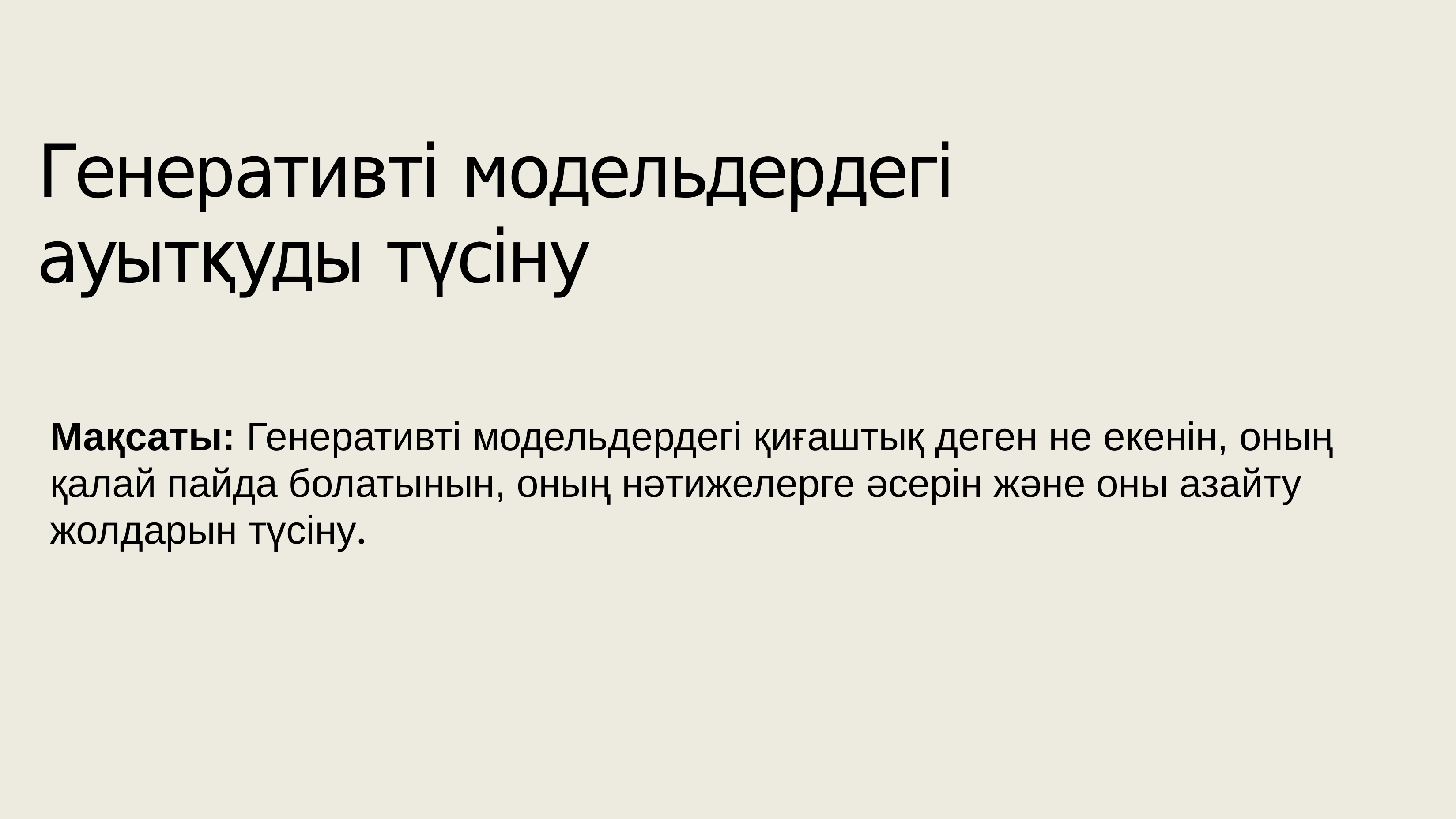

# Генеративті модельдердегі ауытқуды түсіну
Мақсаты: Генеративті модельдердегі қиғаштық деген не екенін, оның қалай пайда болатынын, оның нәтижелерге әсерін және оны азайту жолдарын түсіну.